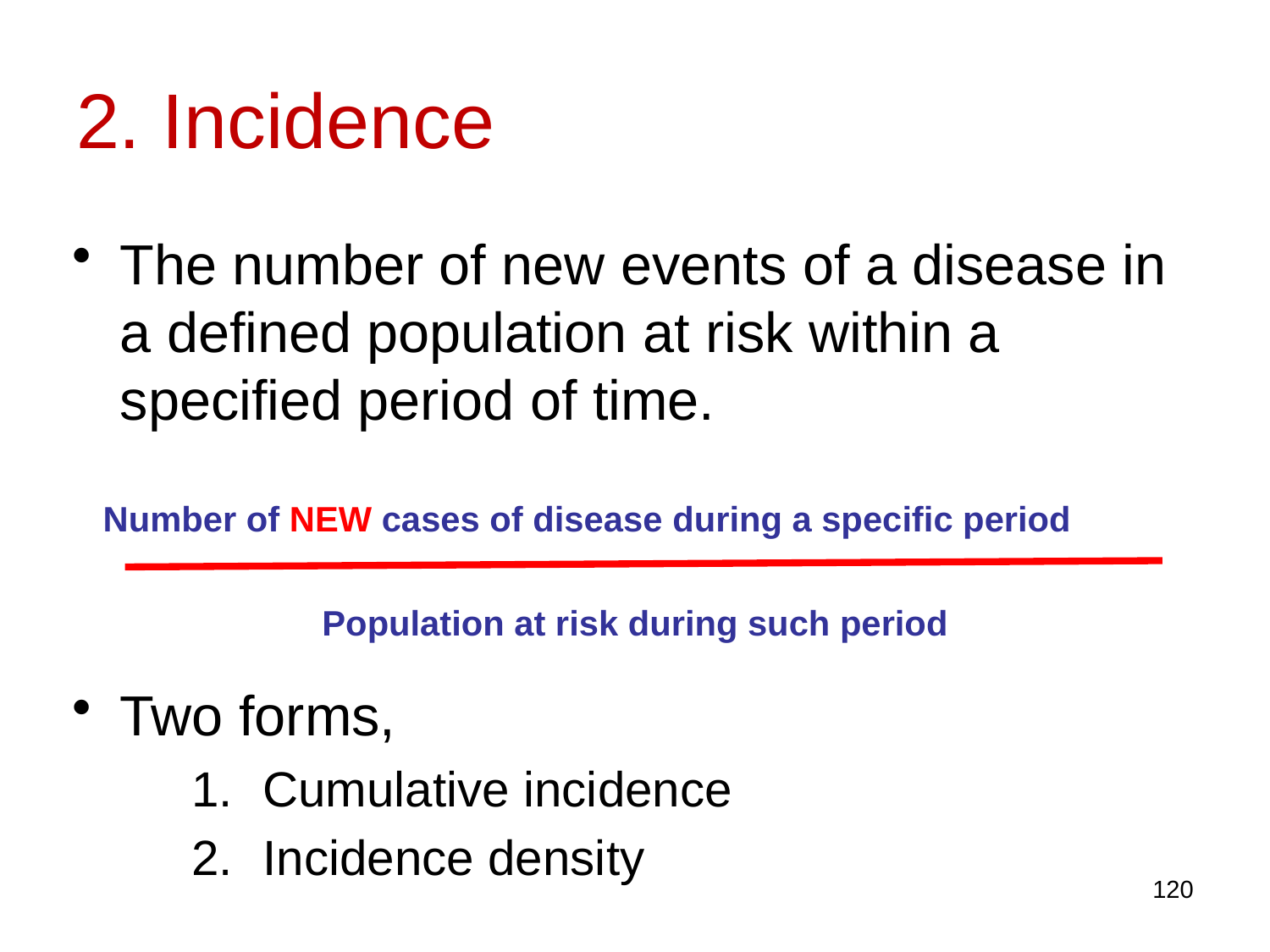

# 2. Incidence
The number of new events of a disease in a defined population at risk within a specified period of time.

Two forms,
Cumulative incidence
Incidence density

Number of NEW cases of disease during a specific period

Population at risk during such period

120